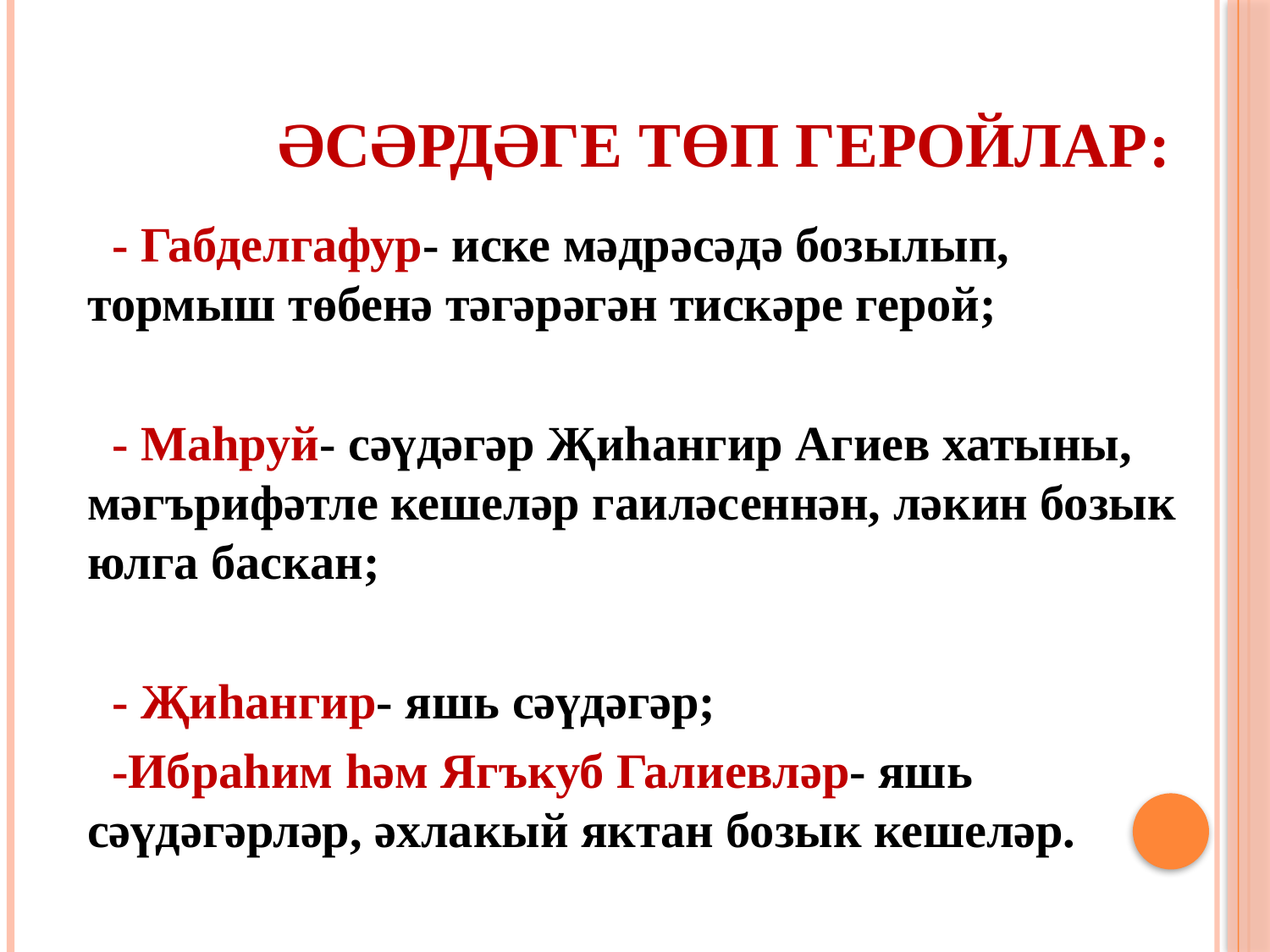

# Әсәрдәге төп геройлар:
  - Габделгафур- иске мәдрәсәдә бозылып, тормыш төбенә тәгәрәгән тискәре герой;

  - Маһруй- сәүдәгәр Җиһангир Агиев хатыны, мәгърифәтле кешеләр гаиләсеннән, ләкин бозык юлга баскан;

  - Җиһангир- яшь сәүдәгәр;
  -Ибраһим һәм Ягъкуб Галиевләр- яшь сәүдәгәрләр, әхлакый яктан бозык кешеләр.